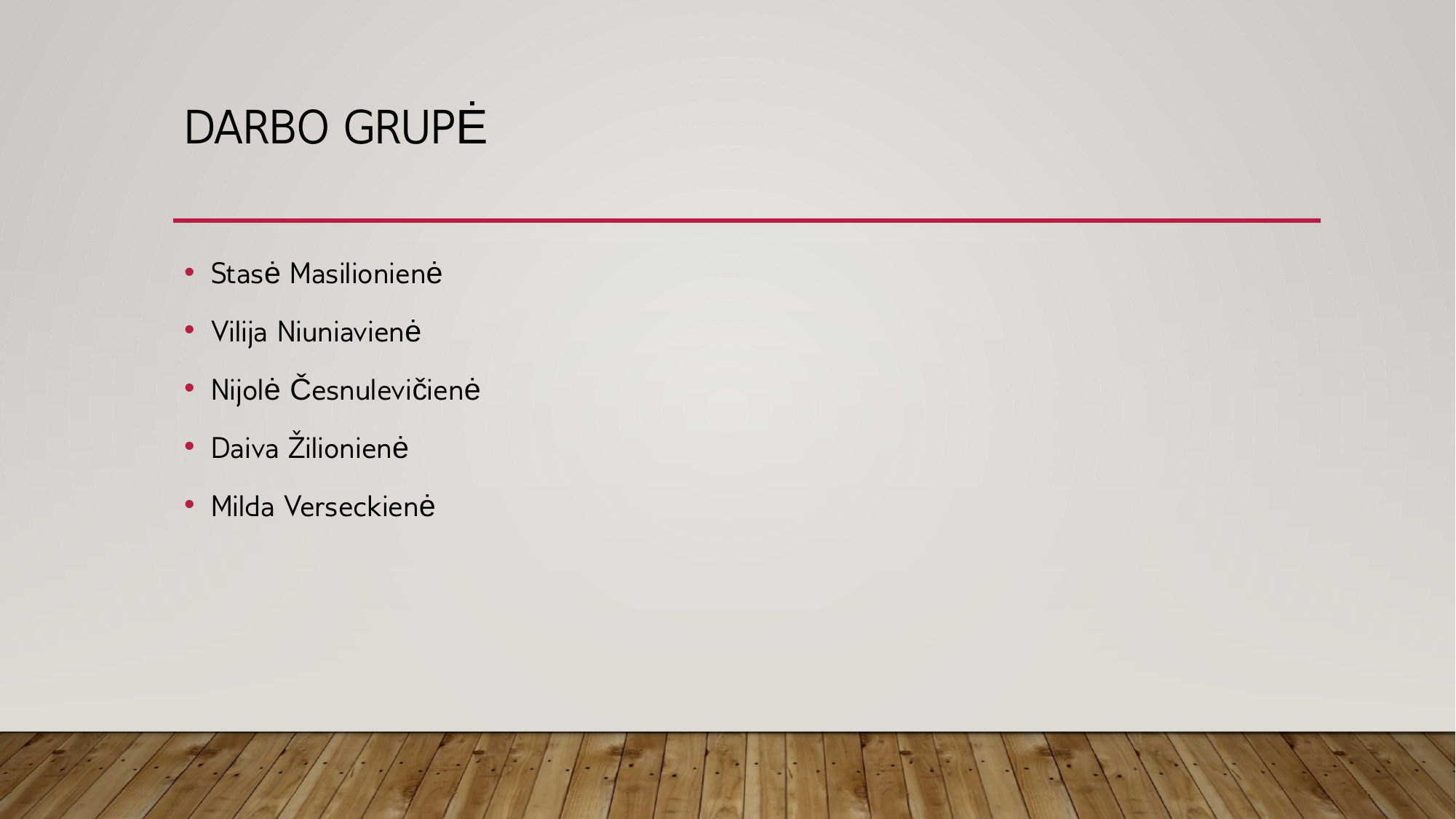

# Darbo grupė
Stasė Masilionienė
Vilija Niuniavienė
Nijolė Česnulevičienė
Daiva Žilionienė
Milda Verseckienė